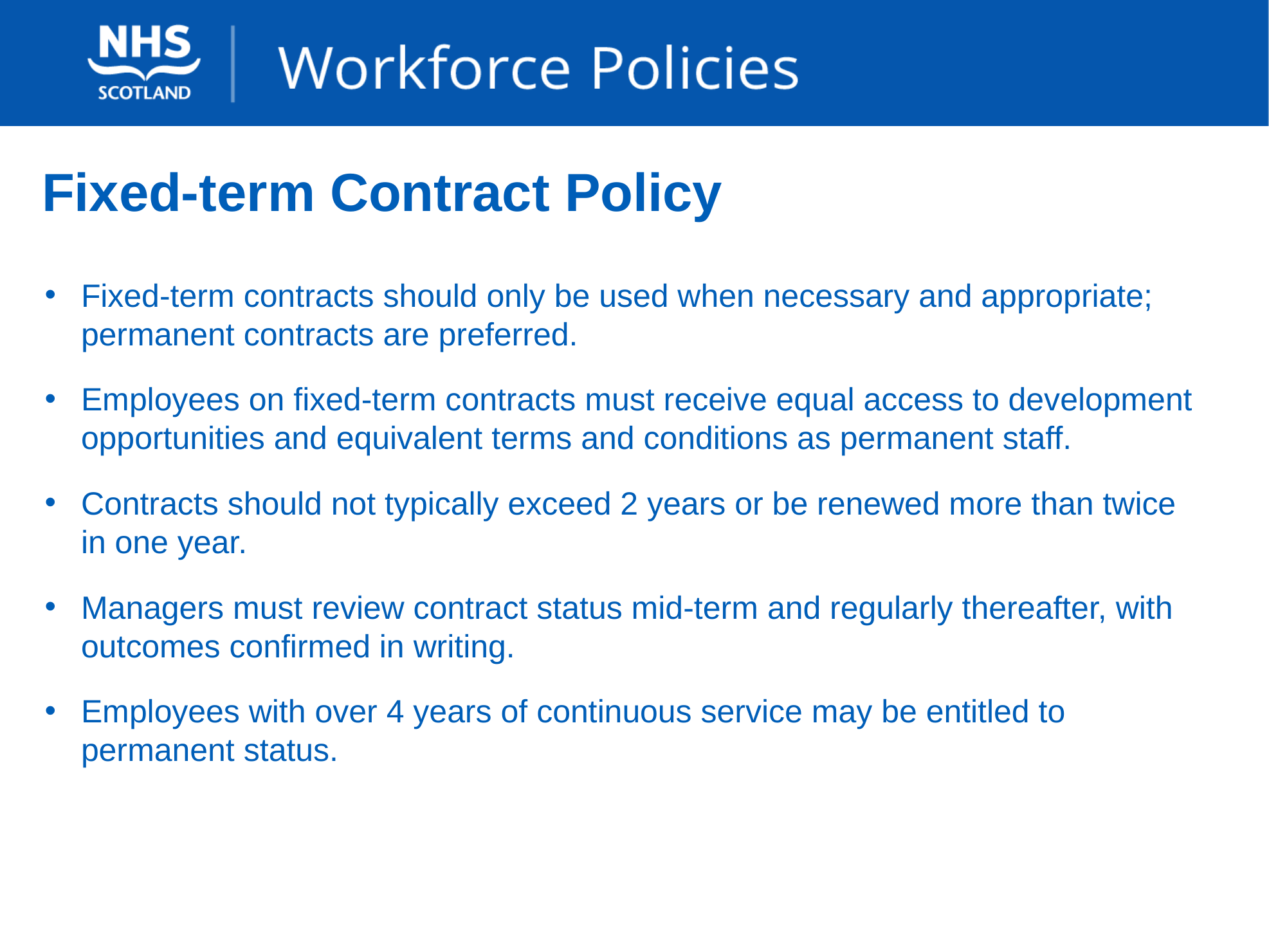

# Fixed-term Contract Policy
Fixed-term contracts should only be used when necessary and appropriate; permanent contracts are preferred.
Employees on fixed-term contracts must receive equal access to development opportunities and equivalent terms and conditions as permanent staff.
Contracts should not typically exceed 2 years or be renewed more than twice in one year.
Managers must review contract status mid-term and regularly thereafter, with outcomes confirmed in writing.
Employees with over 4 years of continuous service may be entitled to permanent status.